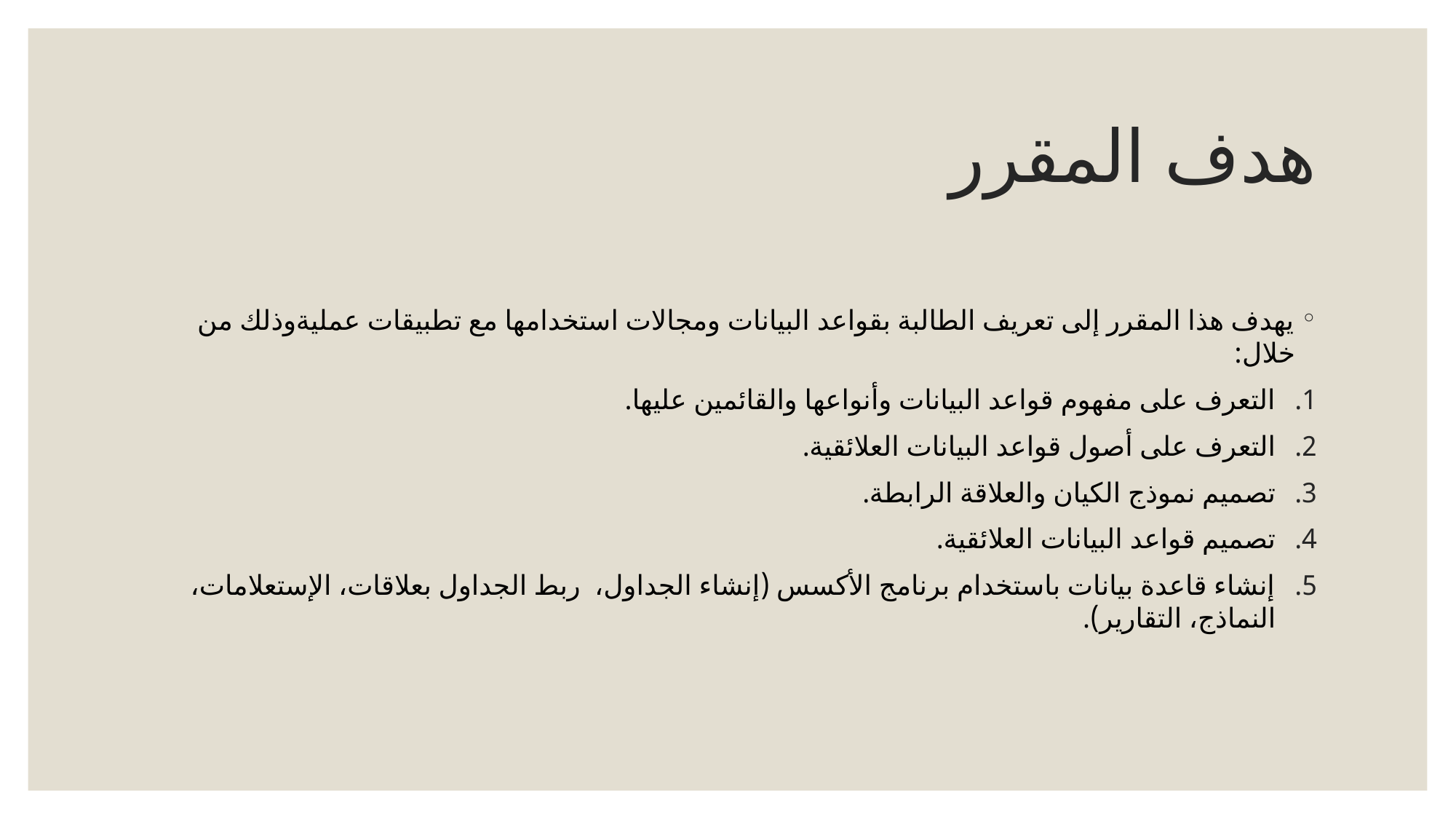

# هدف المقرر

يهدف هذا المقرر إلى تعريف الطالبة بقواعد البيانات ومجالات استخدامها مع تطبيقات عمليةوذلك من خلال:
التعرف على مفهوم قواعد البيانات وأنواعها والقائمين عليها.
التعرف على أصول قواعد البيانات العلائقية.
تصميم نموذج الكيان والعلاقة الرابطة.
تصميم قواعد البيانات العلائقية.
إنشاء قاعدة بيانات باستخدام برنامج الأكسس (إنشاء الجداول،  ربط الجداول بعلاقات، الإستعلامات، النماذج، التقارير).